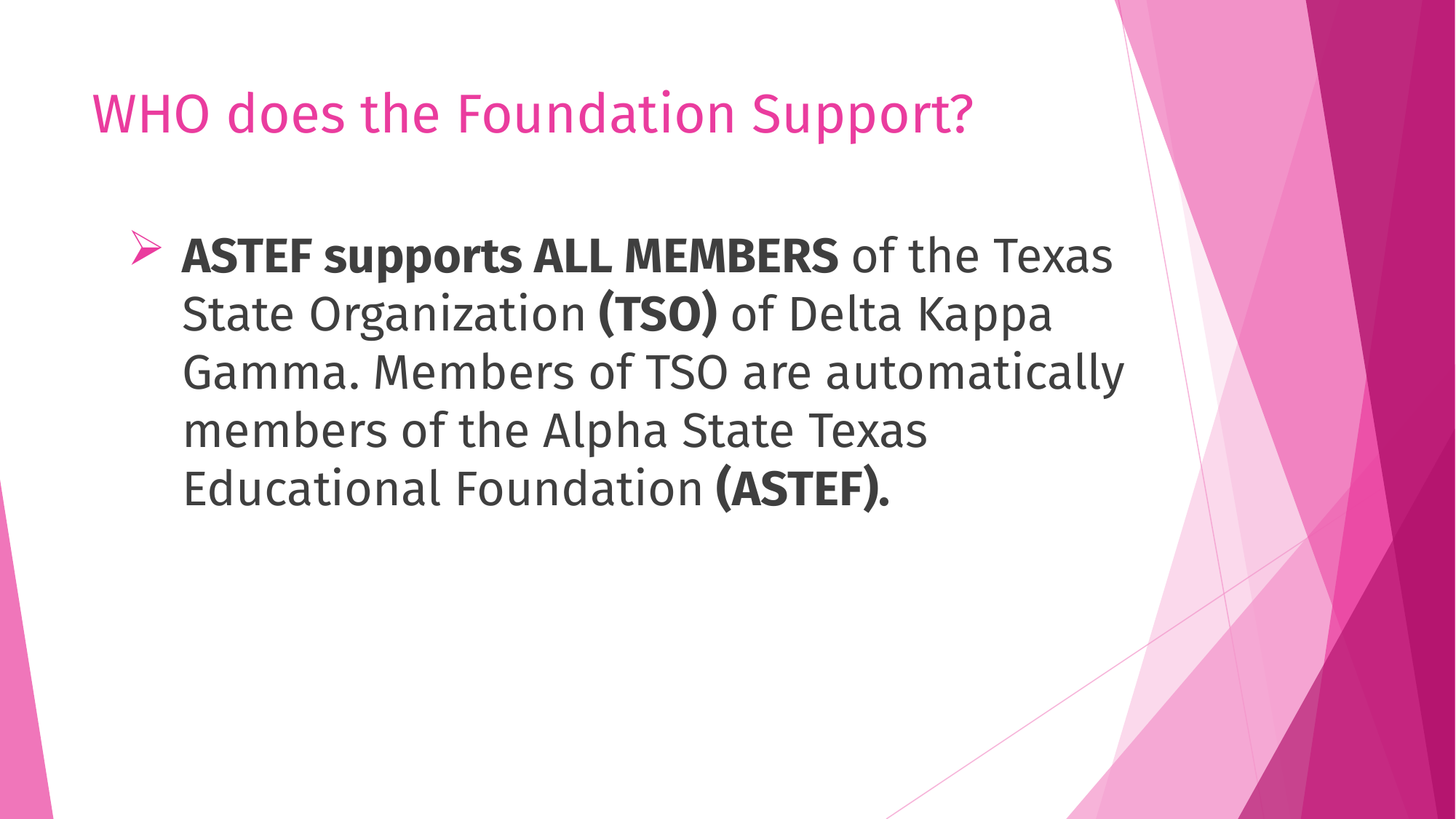

# WHO does the Foundation Support?
ASTEF supports ALL MEMBERS of the Texas State Organization (TSO) of Delta Kappa Gamma. Members of TSO are automatically members of the Alpha State Texas Educational Foundation (ASTEF).